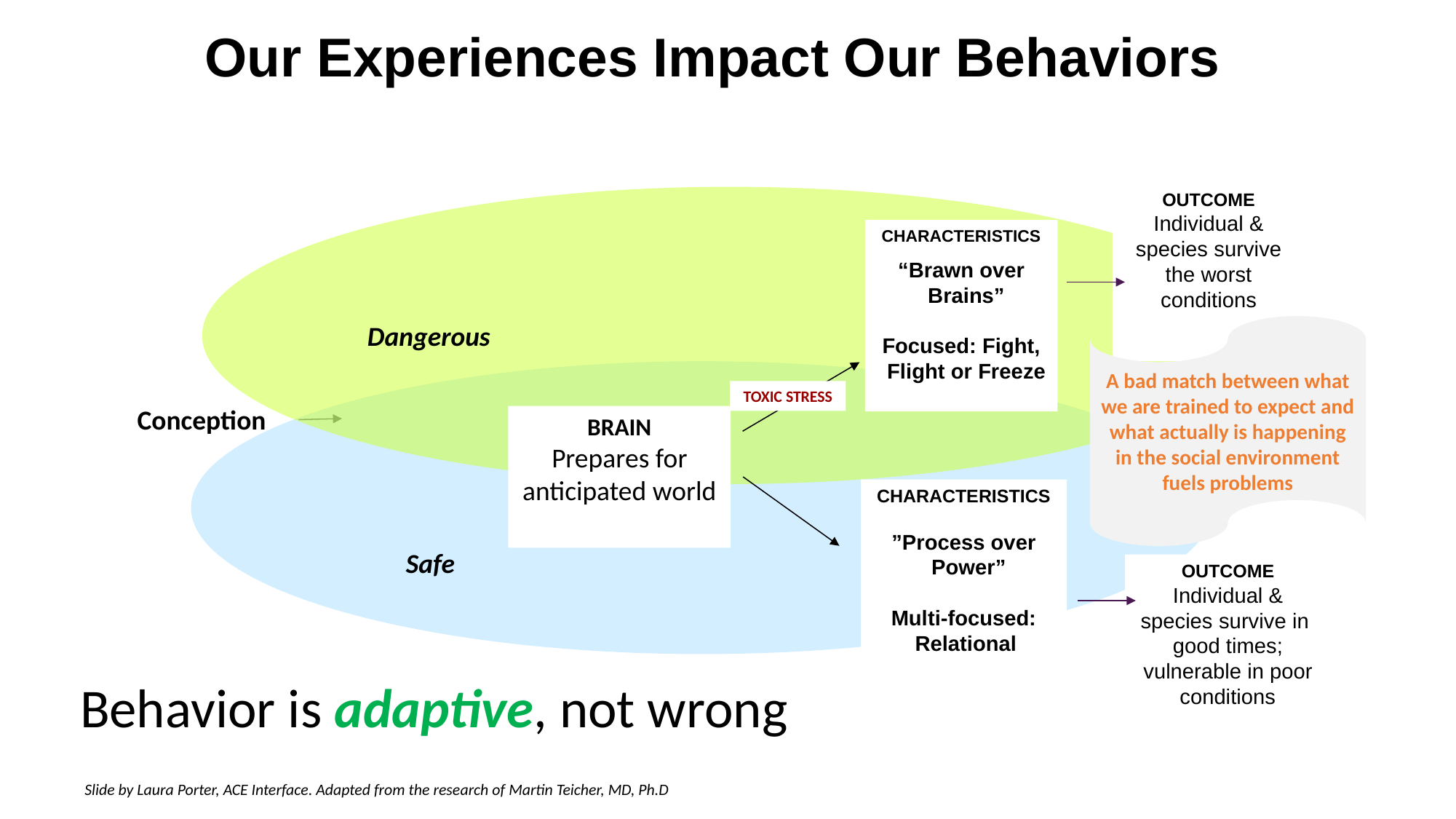

Our Experiences Impact Our Behaviors
OUTCOME
Individual & species survive the worst conditions
Dangerous
CHARACTERISTICS

“Brawn over Brains”

Focused: Fight, Flight or Freeze
A bad match between what we are trained to expect and what actually is happening in the social environment fuels problems

Safe

TOXIC STRESS
BRAIN
Prepares for anticipated world

CHARACTERISTICS

”Process over Power”

Multi-focused: Relational
OUTCOME
Individual & species survive in  good times; vulnerable in poor conditions
Conception

Behavior is adaptive, not wrong
Slide by Laura Porter, ACE Interface. Adapted from the research of Martin Teicher, MD, Ph.D